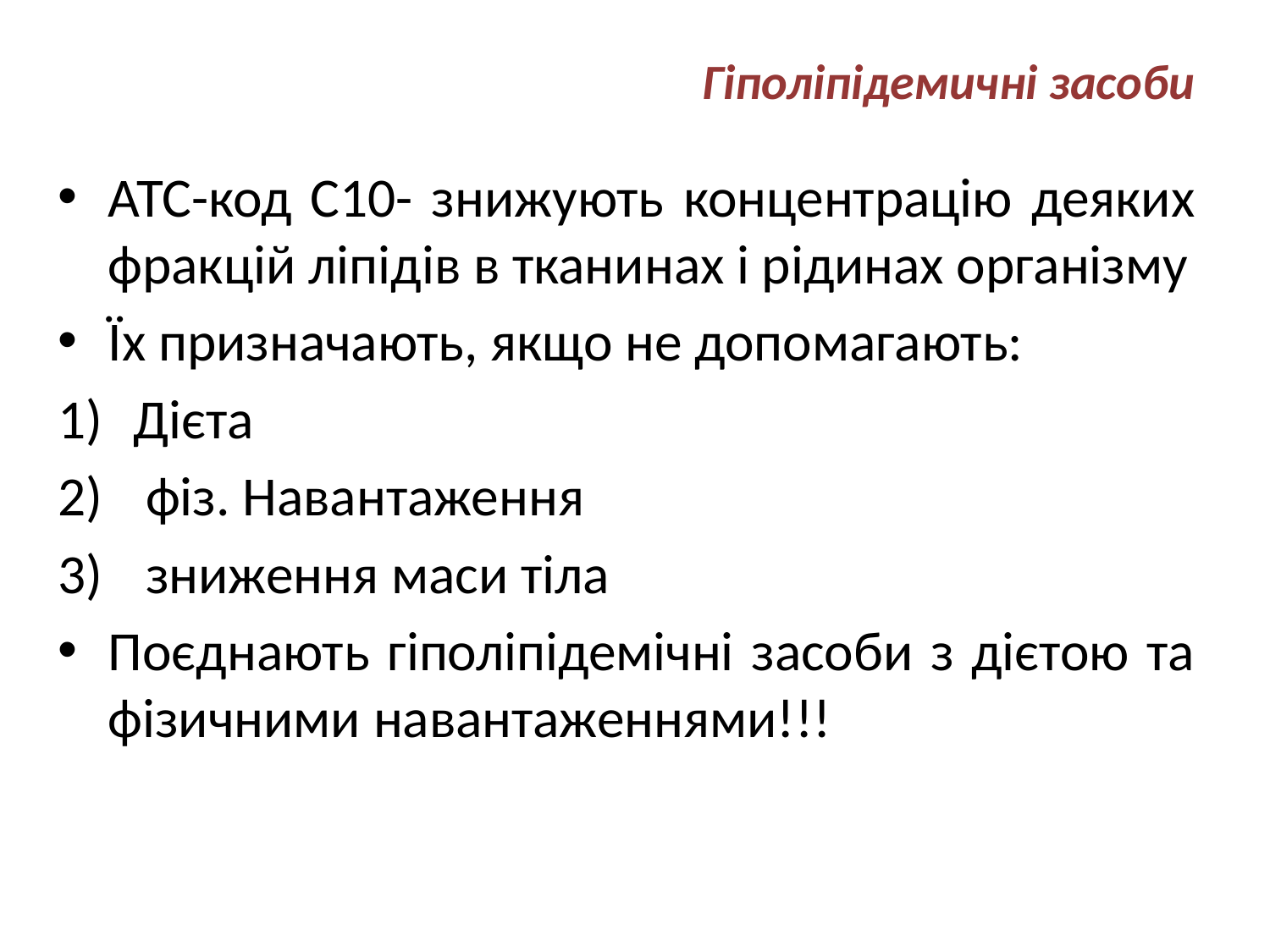

# Гіполіпідемичні засоби

АТС-код С10- знижують концентрацію деяких фракцій ліпідів в тканинах і рідинах організму
Їх призначають, якщо не допомагають:
Дієта
 фіз. Навантаження
 зниження маси тіла
Поєднають гіполіпідемічні засоби з дієтою та фізичними навантаженнями!!!